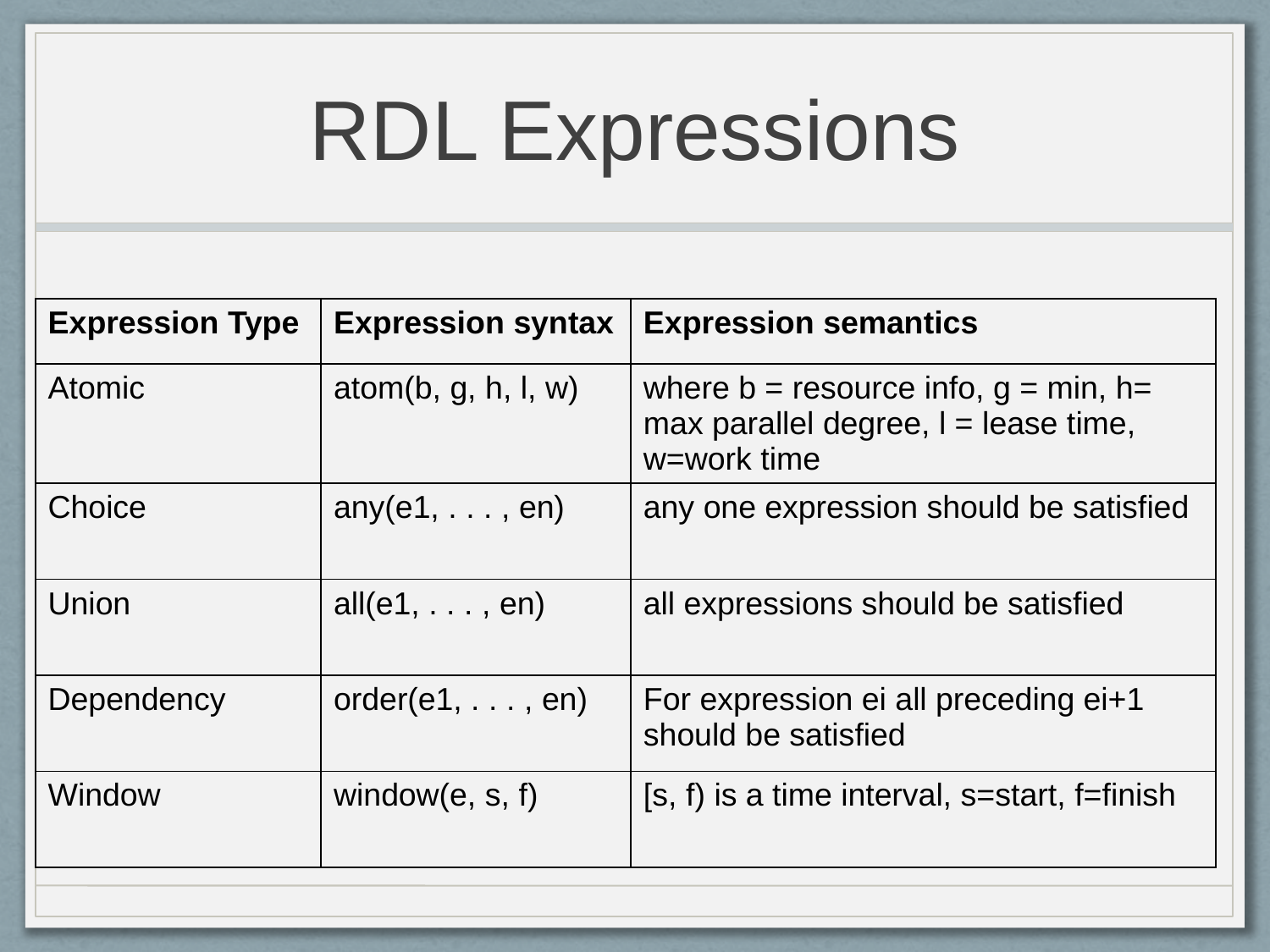

# RDL Expressions
| Expression Type | Expression syntax | Expression semantics |
| --- | --- | --- |
| Atomic | atom(b, g, h, l, w) | where b = resource info, g = min, h= max parallel degree, l = lease time, w=work time |
| Choice | any(e1, . . . , en) | any one expression should be satisfied |
| Union | all(e1, . . . , en) | all expressions should be satisfied |
| Dependency | order(e1, . . . , en) | For expression ei all preceding ei+1 should be satisfied |
| Window | window(e, s, f) | [s, f) is a time interval, s=start, f=finish |